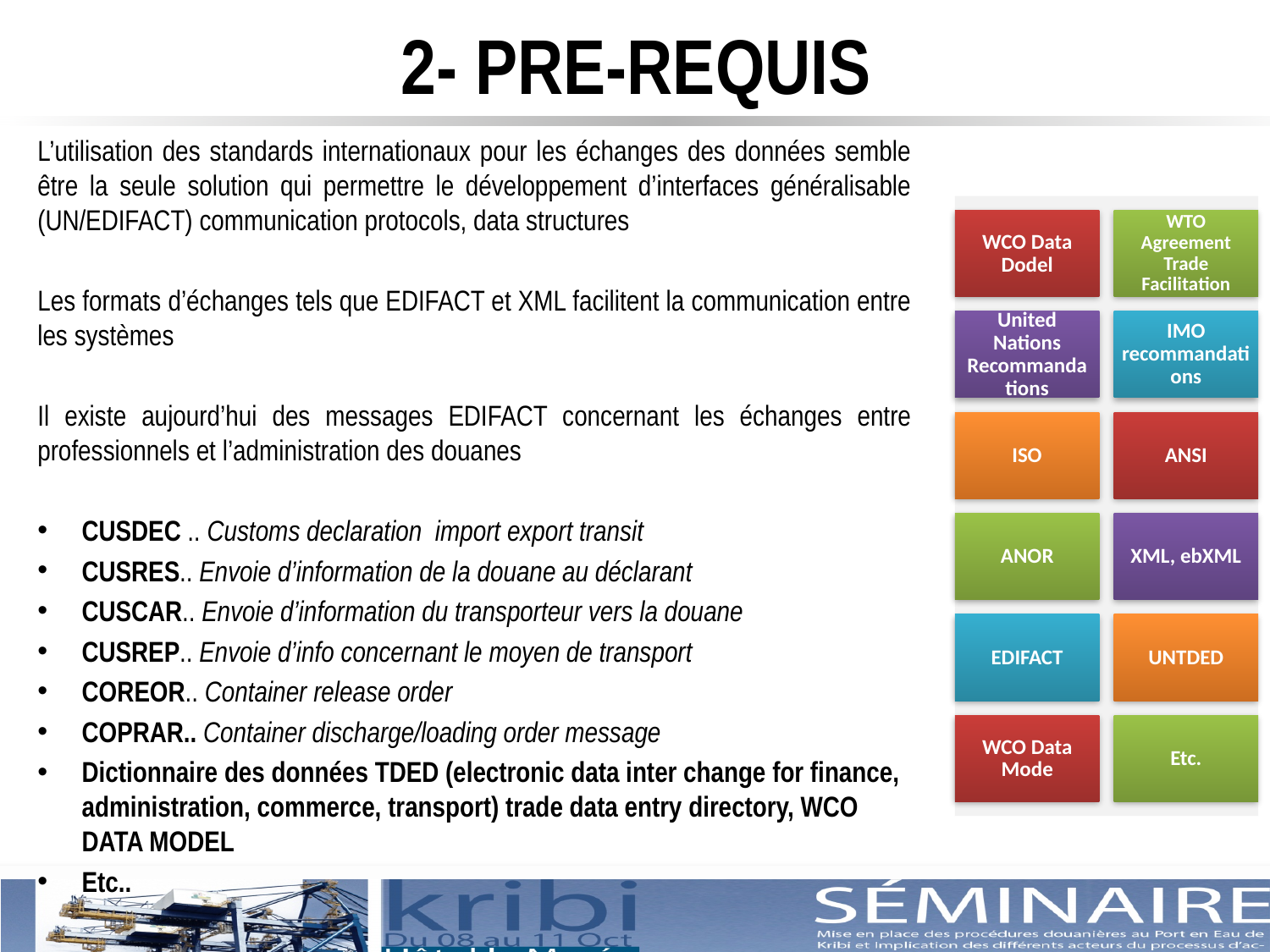

# 2- PRE-REQUIS
L’utilisation des standards internationaux pour les échanges des données semble être la seule solution qui permettre le développement d’interfaces généralisable (UN/EDIFACT) communication protocols, data structures

Les formats d’échanges tels que EDIFACT et XML facilitent la communication entre les systèmes

Il existe aujourd’hui des messages EDIFACT concernant les échanges entre professionnels et l’administration des douanes

CUSDEC .. Customs declaration  import export transit
CUSRES.. Envoie d’information de la douane au déclarant
CUSCAR.. Envoie d’information du transporteur vers la douane
CUSREP.. Envoie d’info concernant le moyen de transport
COREOR.. Container release order
COPRAR.. Container discharge/loading order message
Dictionnaire des données TDED (electronic data inter change for finance, administration, commerce, transport) trade data entry directory, WCO DATA MODEL
Etc..
WCO Data Dodel
WTO Agreement Trade Facilitation
United Nations Recommandations
IMO recommandations
ISO
ANSI
ANOR
XML, ebXML
EDIFACT
UNTDED
WCO Data Mode
Etc.